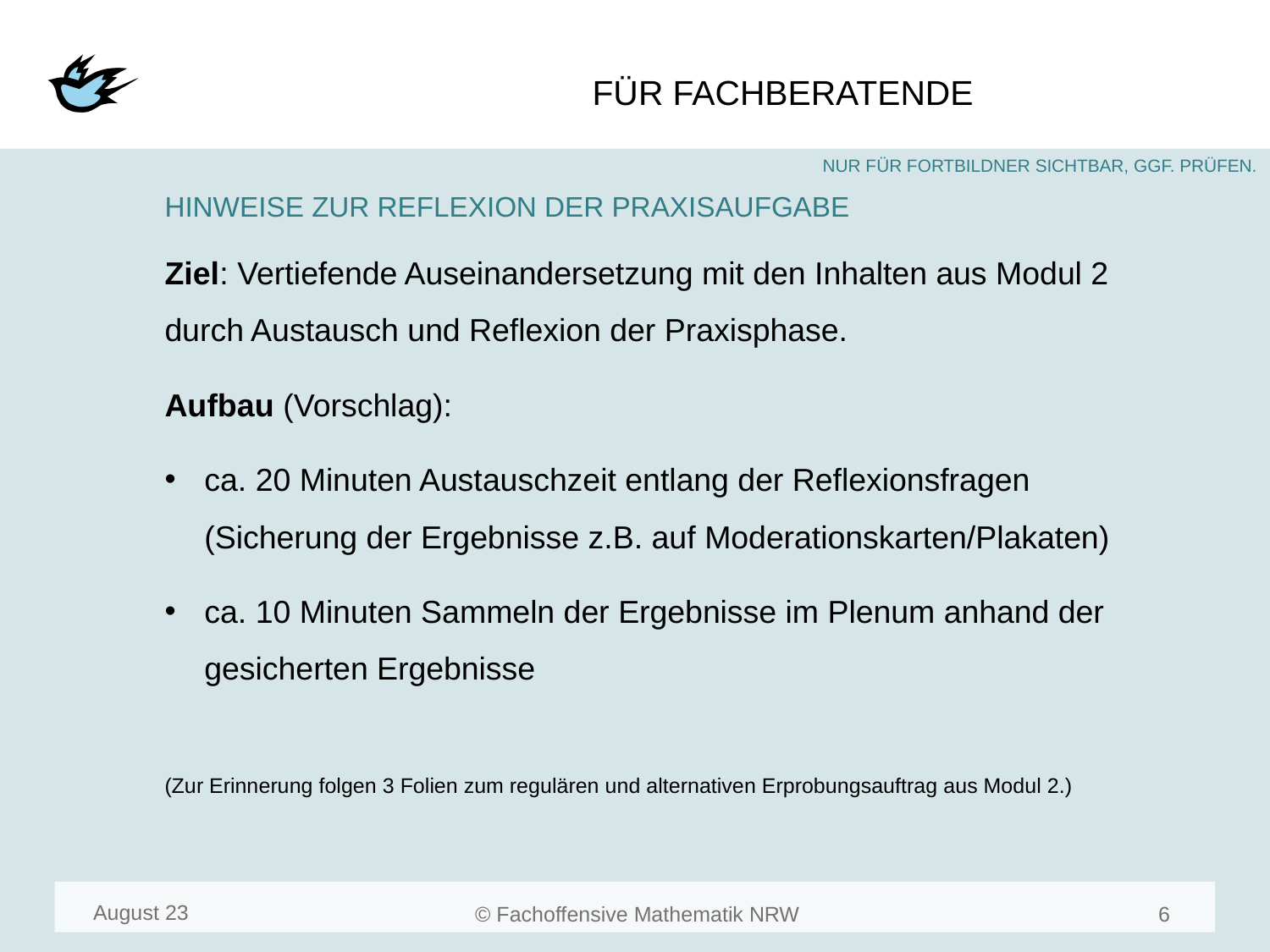

#
HINWEISE ZUR REFLEXION DER PRAXISAUFGABE
Ziel: Vertiefende Auseinandersetzung mit den Inhalten aus Modul 2 durch Austausch und Reflexion der Praxisphase.
Aufbau (Vorschlag):
ca. 20 Minuten Austauschzeit entlang der Reflexionsfragen (Sicherung der Ergebnisse z.B. auf Moderationskarten/Plakaten)
ca. 10 Minuten Sammeln der Ergebnisse im Plenum anhand der gesicherten Ergebnisse

(Zur Erinnerung folgen 3 Folien zum regulären und alternativen Erprobungsauftrag aus Modul 2.)
August 23
6